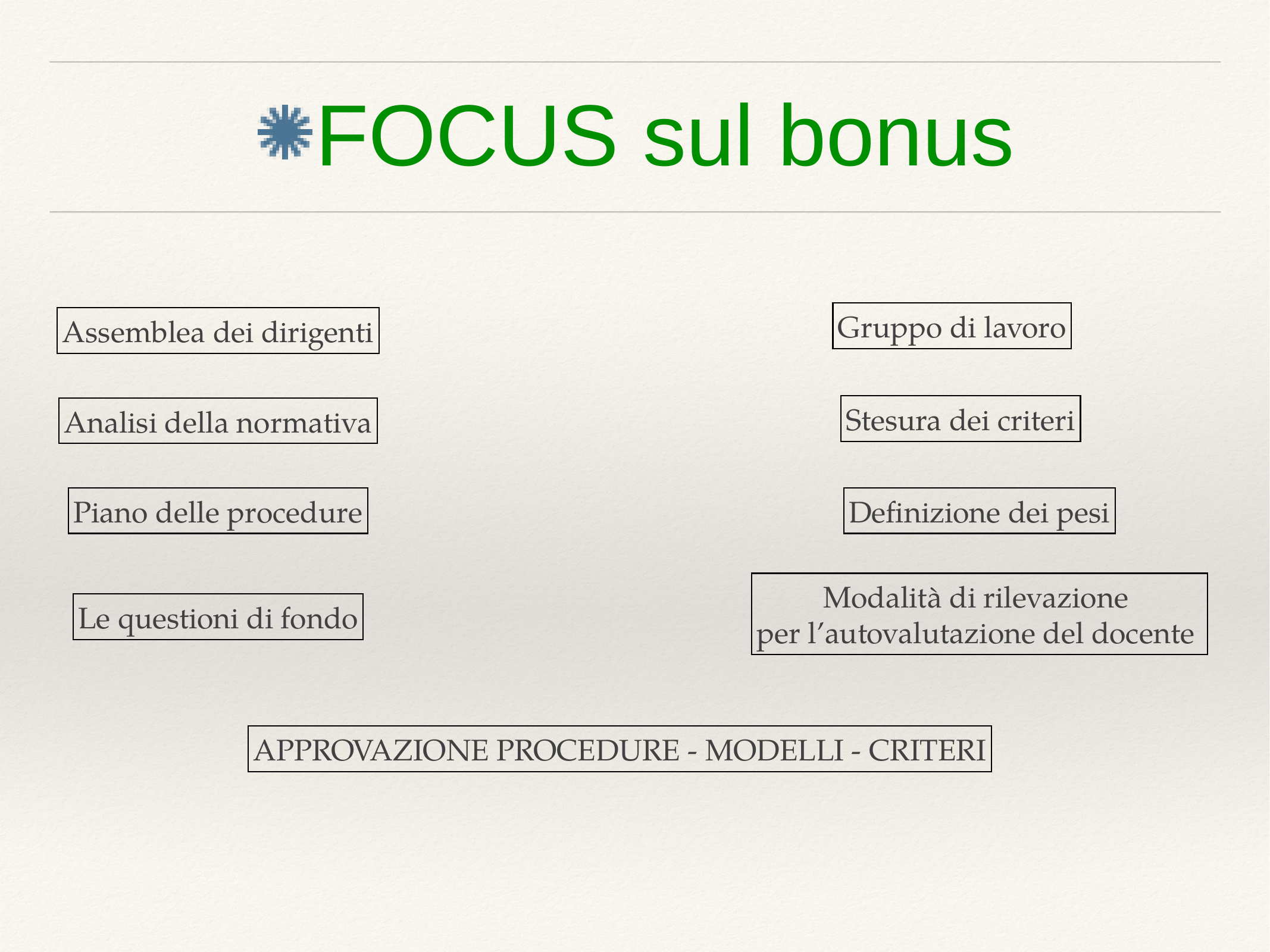

# FOCUS sul bonus
Gruppo di lavoro
Assemblea dei dirigenti
Stesura dei criteri
Analisi della normativa
Piano delle procedure
Definizione dei pesi
Modalità di rilevazione
per l’autovalutazione del docente
Le questioni di fondo
APPROVAZIONE PROCEDURE - MODELLI - CRITERI